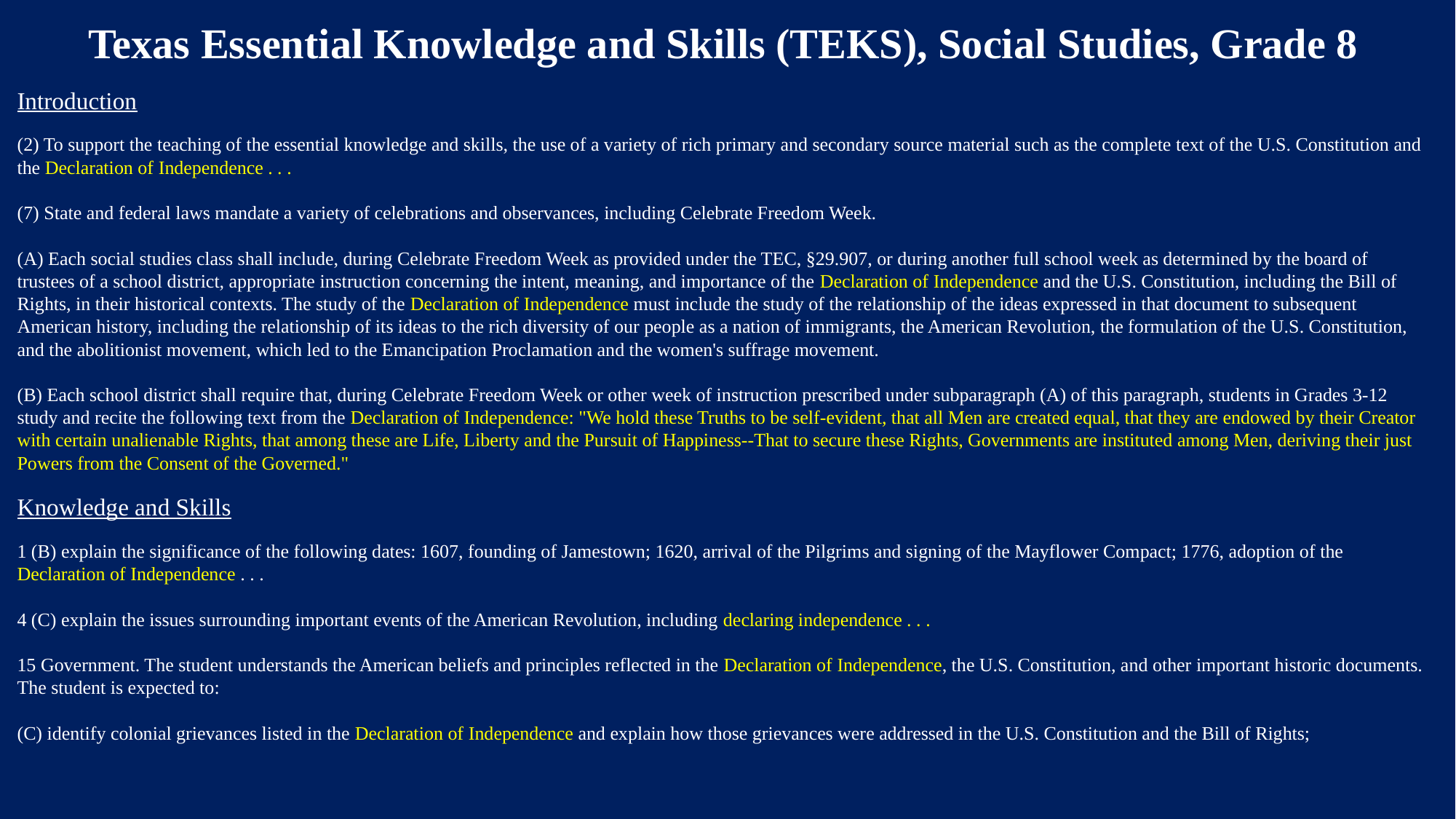

Texas Essential Knowledge and Skills (TEKS), Social Studies, Grade 8

Introduction

(2) To support the teaching of the essential knowledge and skills, the use of a variety of rich primary and secondary source material such as the complete text of the U.S. Constitution and the Declaration of Independence . . .

(7) State and federal laws mandate a variety of celebrations and observances, including Celebrate Freedom Week.

(A) Each social studies class shall include, during Celebrate Freedom Week as provided under the TEC, §29.907, or during another full school week as determined by the board of trustees of a school district, appropriate instruction concerning the intent, meaning, and importance of the Declaration of Independence and the U.S. Constitution, including the Bill of Rights, in their historical contexts. The study of the Declaration of Independence must include the study of the relationship of the ideas expressed in that document to subsequent American history, including the relationship of its ideas to the rich diversity of our people as a nation of immigrants, the American Revolution, the formulation of the U.S. Constitution, and the abolitionist movement, which led to the Emancipation Proclamation and the women's suffrage movement.

(B) Each school district shall require that, during Celebrate Freedom Week or other week of instruction prescribed under subparagraph (A) of this paragraph, students in Grades 3-12 study and recite the following text from the Declaration of Independence: "We hold these Truths to be self-evident, that all Men are created equal, that they are endowed by their Creator with certain unalienable Rights, that among these are Life, Liberty and the Pursuit of Happiness--That to secure these Rights, Governments are instituted among Men, deriving their just Powers from the Consent of the Governed."

Knowledge and Skills

1 (B) explain the significance of the following dates: 1607, founding of Jamestown; 1620, arrival of the Pilgrims and signing of the Mayflower Compact; 1776, adoption of the Declaration of Independence . . .

4 (C) explain the issues surrounding important events of the American Revolution, including declaring independence . . .

15 Government. The student understands the American beliefs and principles reflected in the Declaration of Independence, the U.S. Constitution, and other important historic documents. The student is expected to:

(C) identify colonial grievances listed in the Declaration of Independence and explain how those grievances were addressed in the U.S. Constitution and the Bill of Rights;